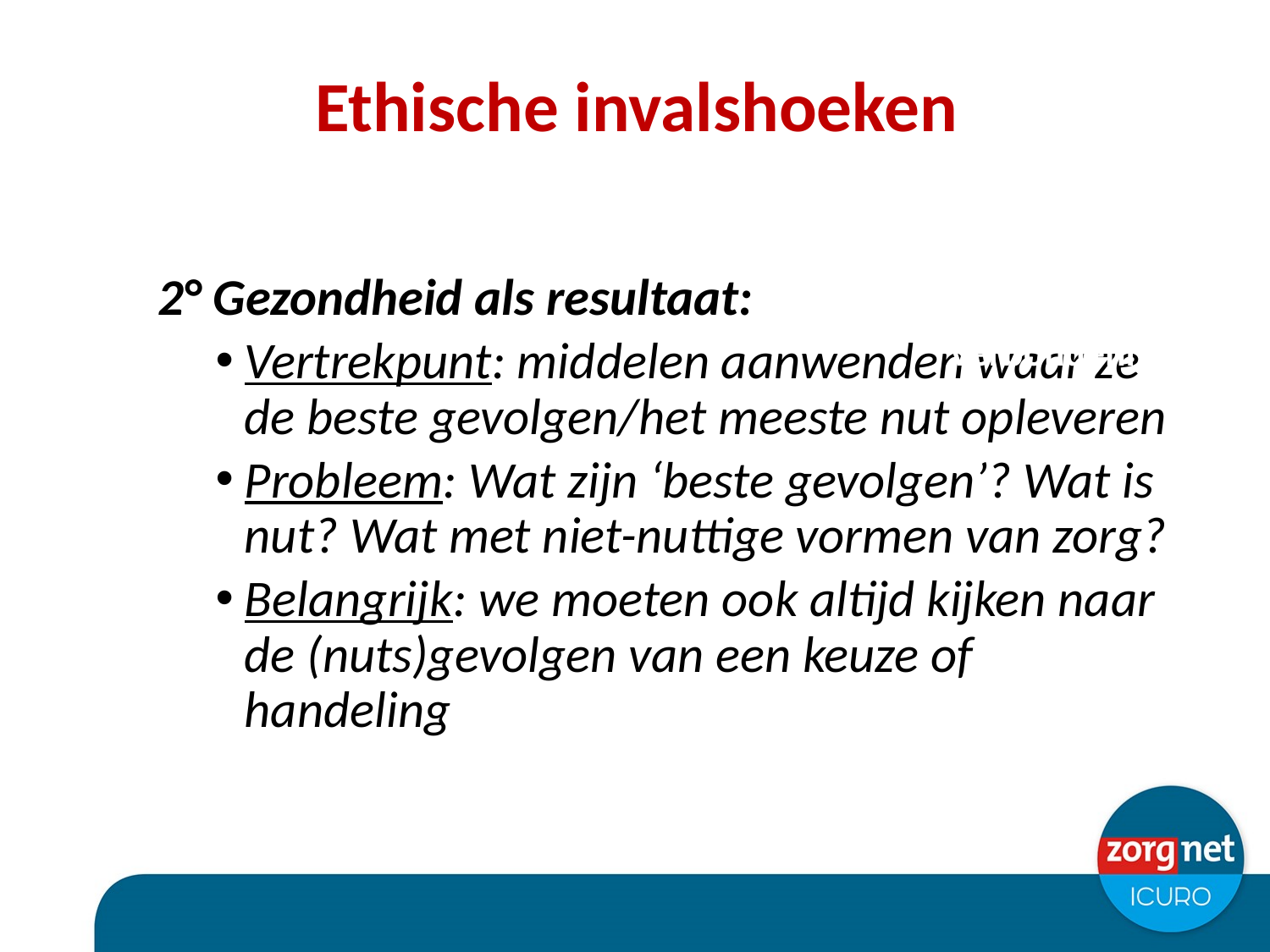

# Ethische invalshoeken

2° Gezondheid als resultaat:
Vertrekpunt: middelen aanwenden waar ze de beste gevolgen/het meeste nut opleveren
Probleem: Wat zijn ‘beste gevolgen’? Wat is nut? Wat met niet-nuttige vormen van zorg?
Belangrijk: we moeten ook altijd kijken naar de (nuts)gevolgen van een keuze of handeling

Solidariteit & Verbondenheid